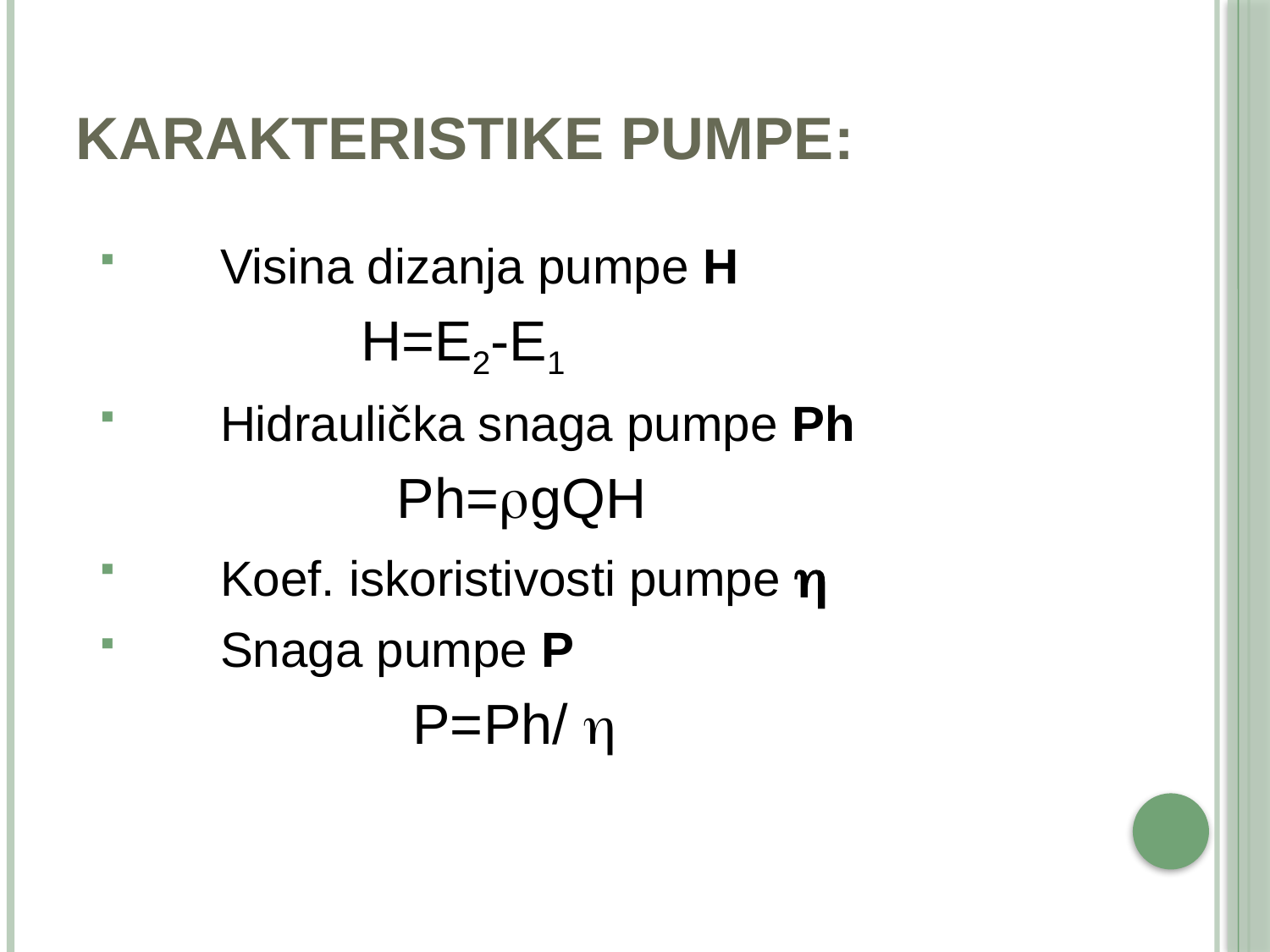

# Karakteristike pumpe:

      Visina dizanja pumpe H
                   H=E2-E1
      Hidraulička snaga pumpe Ph
                   Ph=ρgQH
      Koef. iskoristivosti pumpe η
      Snaga pumpe P
                    P=Ph/ η